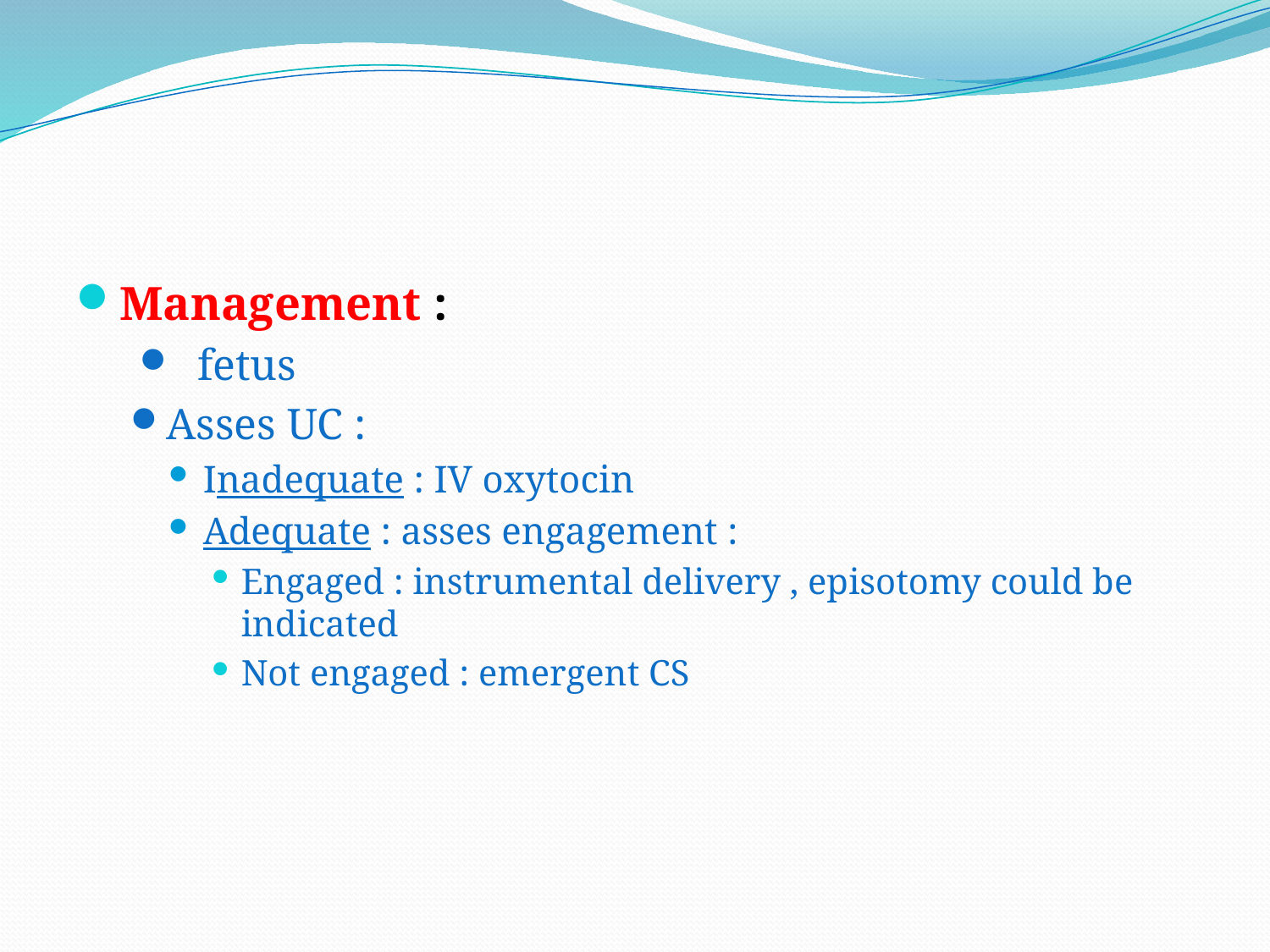

#
Management :
  fetus
Asses UC :
Inadequate : IV oxytocin
Adequate : asses engagement :
Engaged : instrumental delivery , episotomy could be indicated
Not engaged : emergent CS